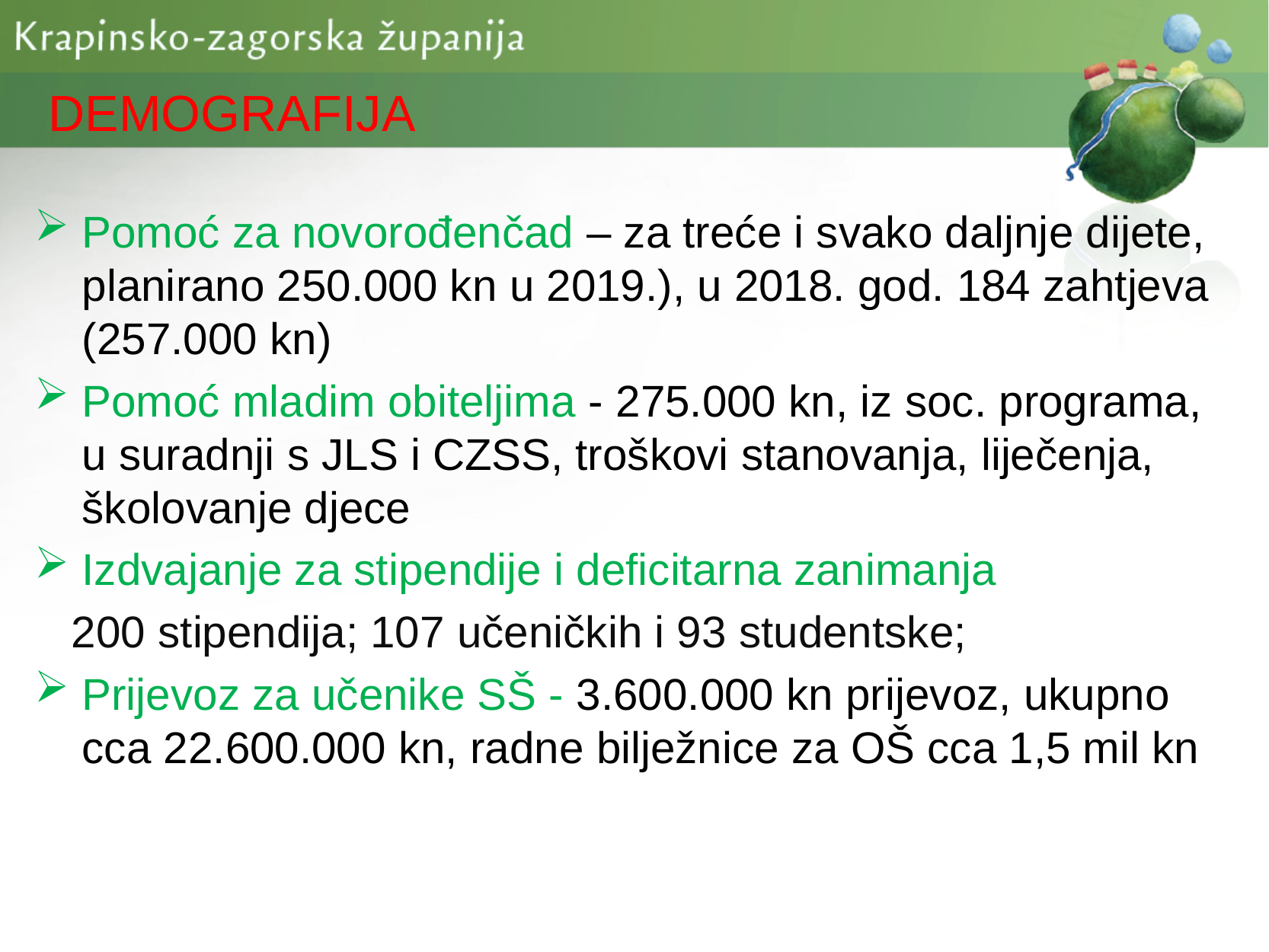

DEMOGRAFIJA

Pomoć za novorođenčad – za treće i svako daljnje dijete, planirano 250.000 kn u 2019.), u 2018. god. 184 zahtjeva (257.000 kn)
Pomoć mladim obiteljima - 275.000 kn, iz soc. programa, u suradnji s JLS i CZSS, troškovi stanovanja, liječenja, školovanje djece
Izdvajanje za stipendije i deficitarna zanimanja
   200 stipendija; 107 učeničkih i 93 studentske;
Prijevoz za učenike SŠ - 3.600.000 kn prijevoz, ukupno cca 22.600.000 kn, radne bilježnice za OŠ cca 1,5 mil kn